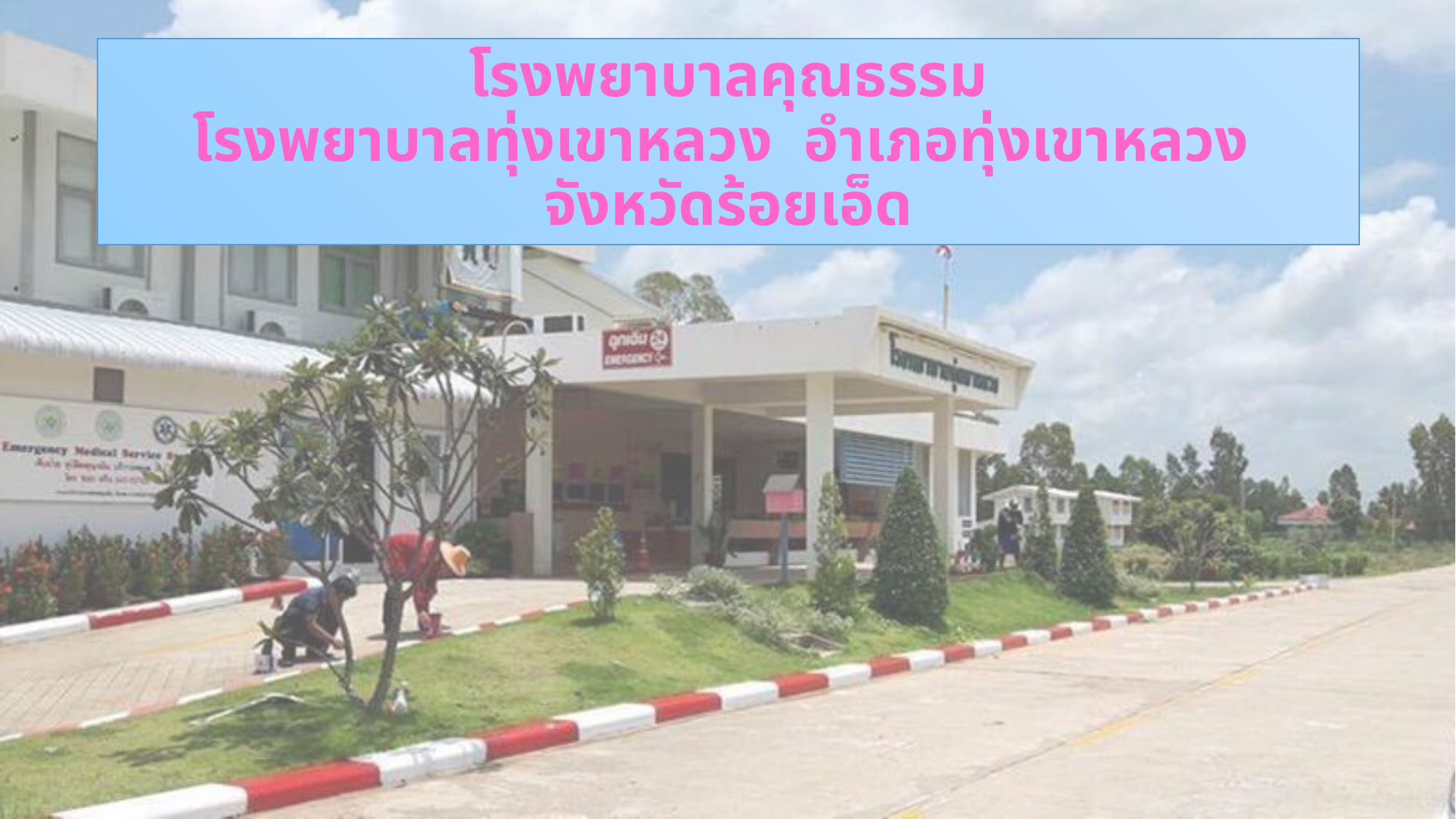

# โรงพยาบาลคุณธรรม โรงพยาบาลทุ่งเขาหลวง  อำเภอทุ่งเขาหลวง  จังหวัดร้อยเอ็ด